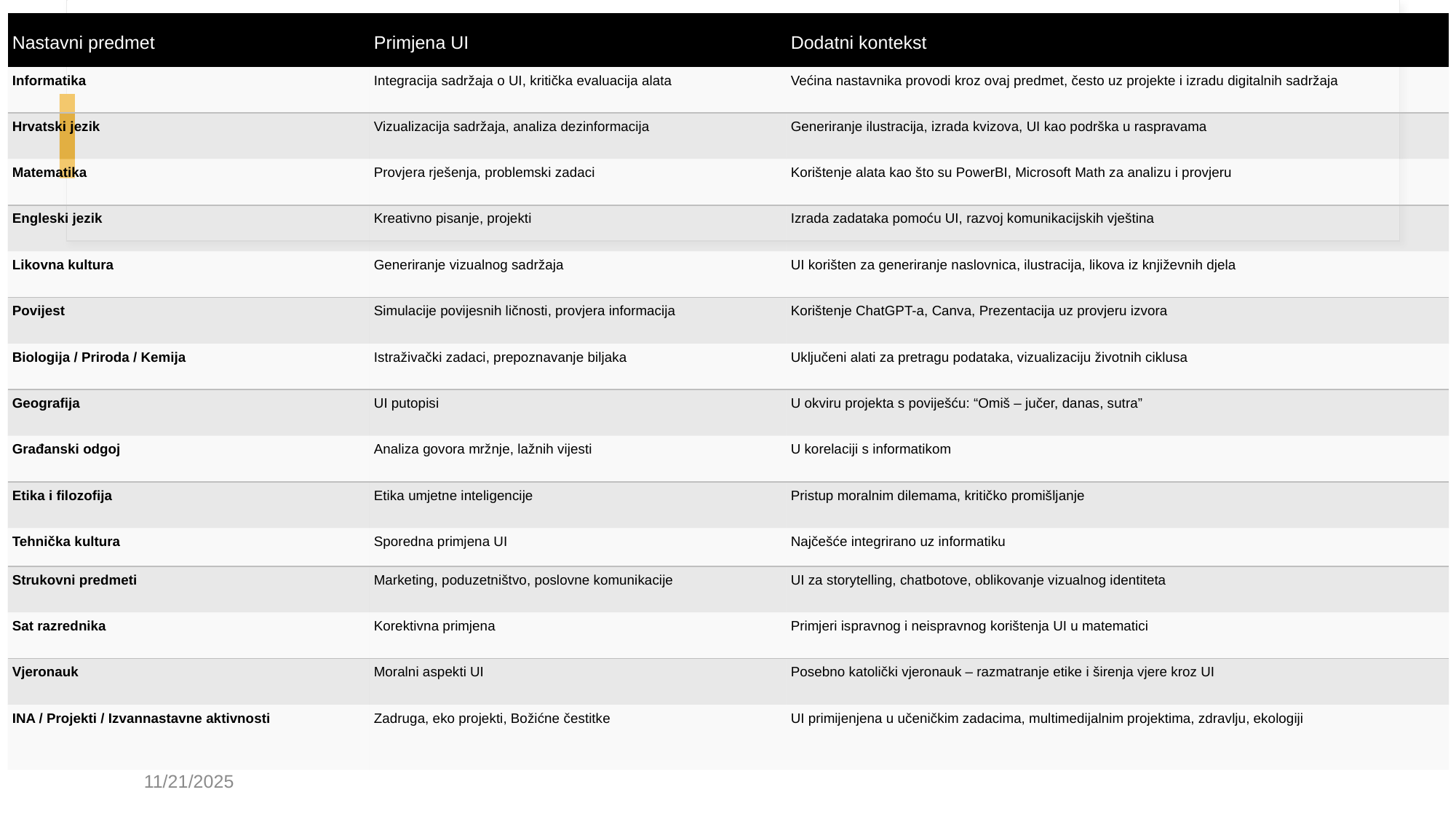

| Nastavni predmet | Primjena UI | Dodatni kontekst |
| --- | --- | --- |
| Informatika | Integracija sadržaja o UI, kritička evaluacija alata | Većina nastavnika provodi kroz ovaj predmet, često uz projekte i izradu digitalnih sadržaja |
| Hrvatski jezik | Vizualizacija sadržaja, analiza dezinformacija | Generiranje ilustracija, izrada kvizova, UI kao podrška u raspravama |
| Matematika | Provjera rješenja, problemski zadaci | Korištenje alata kao što su PowerBI, Microsoft Math za analizu i provjeru |
| Engleski jezik | Kreativno pisanje, projekti | Izrada zadataka pomoću UI, razvoj komunikacijskih vještina |
| Likovna kultura | Generiranje vizualnog sadržaja | UI korišten za generiranje naslovnica, ilustracija, likova iz književnih djela |
| Povijest | Simulacije povijesnih ličnosti, provjera informacija | Korištenje ChatGPT-a, Canva, Prezentacija uz provjeru izvora |
| Biologija / Priroda / Kemija | Istraživački zadaci, prepoznavanje biljaka | Uključeni alati za pretragu podataka, vizualizaciju životnih ciklusa |
| Geografija | UI putopisi | U okviru projekta s poviješću: “Omiš – jučer, danas, sutra” |
| Građanski odgoj | Analiza govora mržnje, lažnih vijesti | U korelaciji s informatikom |
| Etika i filozofija | Etika umjetne inteligencije | Pristup moralnim dilemama, kritičko promišljanje |
| Tehnička kultura | Sporedna primjena UI | Najčešće integrirano uz informatiku |
| Strukovni predmeti | Marketing, poduzetništvo, poslovne komunikacije | UI za storytelling, chatbotove, oblikovanje vizualnog identiteta |
| Sat razrednika | Korektivna primjena | Primjeri ispravnog i neispravnog korištenja UI u matematici |
| Vjeronauk | Moralni aspekti UI | Posebno katolički vjeronauk – razmatranje etike i širenja vjere kroz UI |
| INA / Projekti / Izvannastavne aktivnosti | Zadruga, eko projekti, Božićne čestitke | UI primijenjena u učeničkim zadacima, multimedijalnim projektima, zdravlju, ekologiji |
11/21/2025